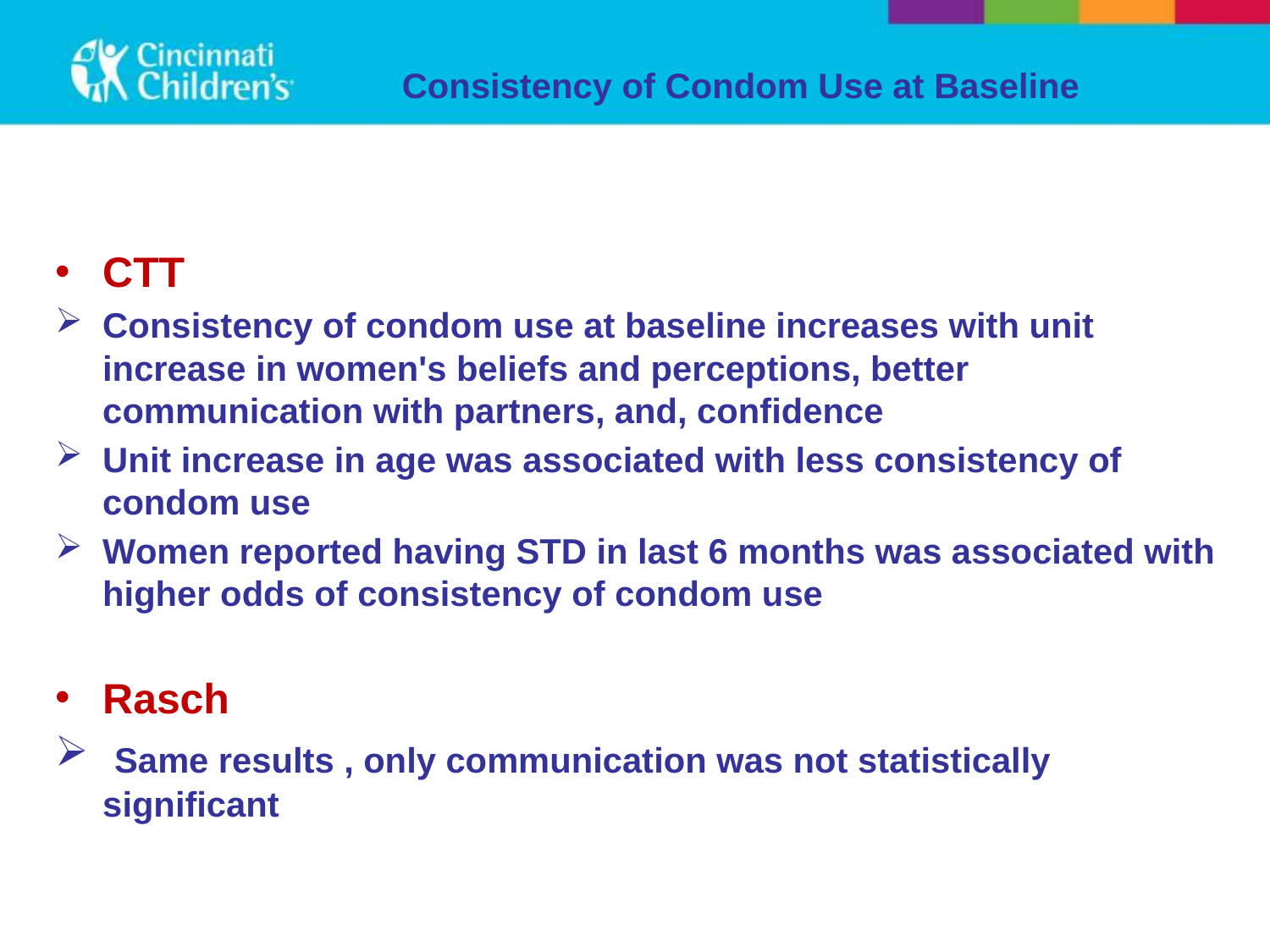

# Consistency of Condom Use at Baseline

CTT
Consistency of condom use at baseline increases with unit increase in women's beliefs and perceptions, better communication with partners, and, confidence
Unit increase in age was associated with less consistency of condom use
Women reported having STD in last 6 months was associated with higher odds of consistency of condom use

Rasch
 Same results , only communication was not statistically significant